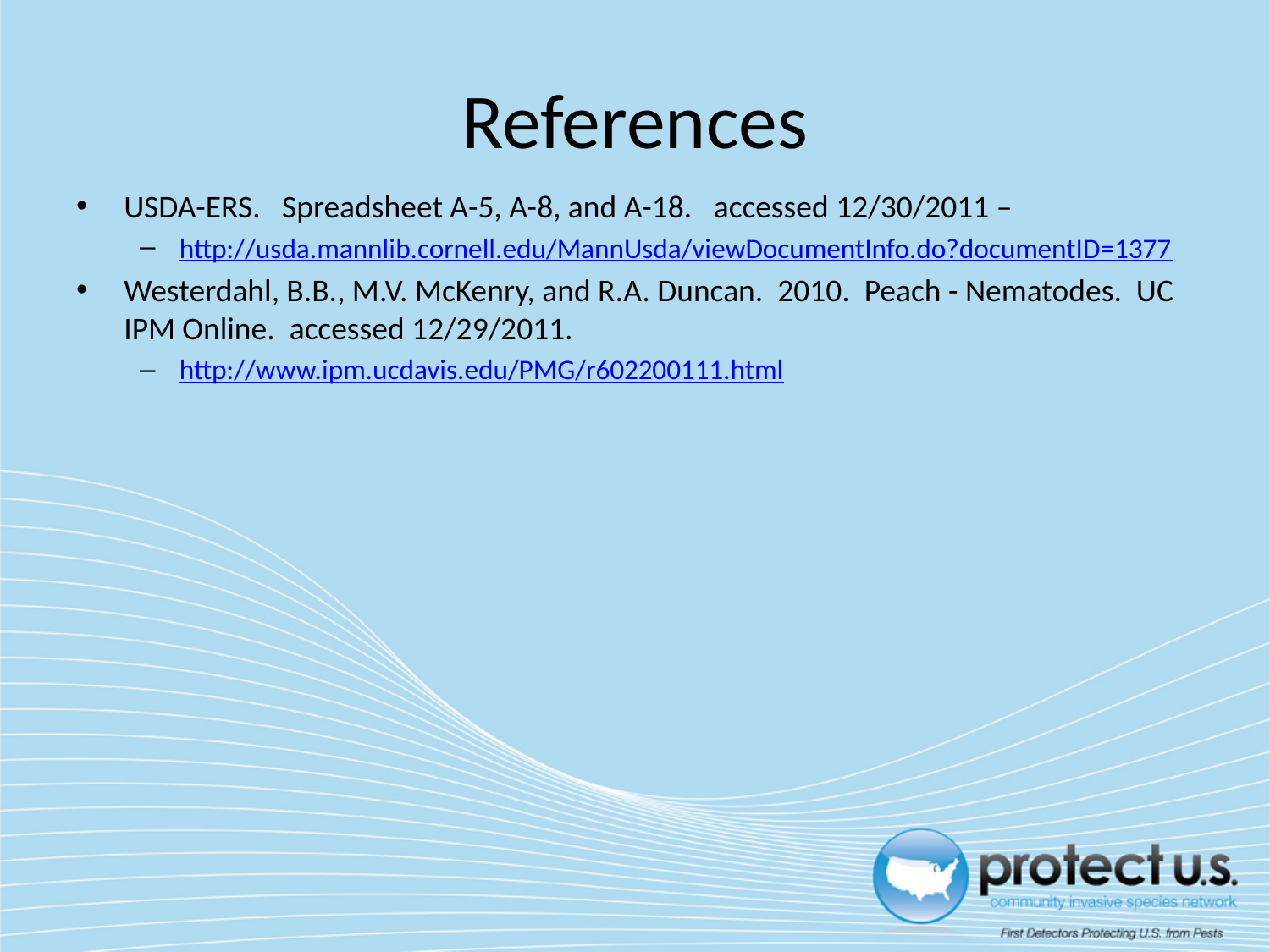

# References
USDA-ERS.   Spreadsheet A-5, A-8, and A-18.   accessed 12/30/2011 –
http://usda.mannlib.cornell.edu/MannUsda/viewDocumentInfo.do?documentID=1377
Westerdahl, B.B., M.V. McKenry, and R.A. Duncan.  2010.  Peach - Nematodes.  UC IPM Online.  accessed 12/29/2011.
http://www.ipm.ucdavis.edu/PMG/r602200111.html